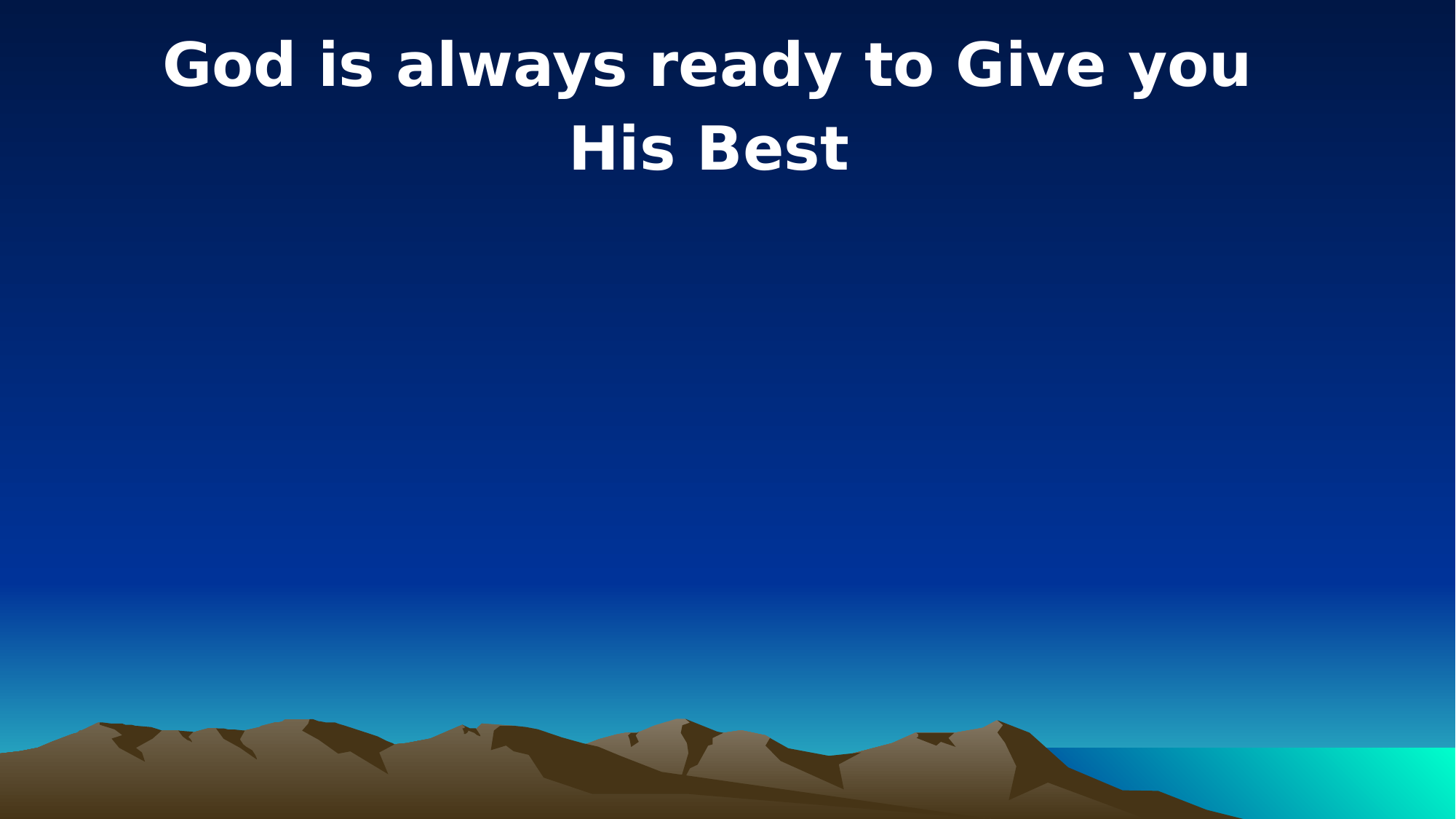

God is always ready to Give you
His Best